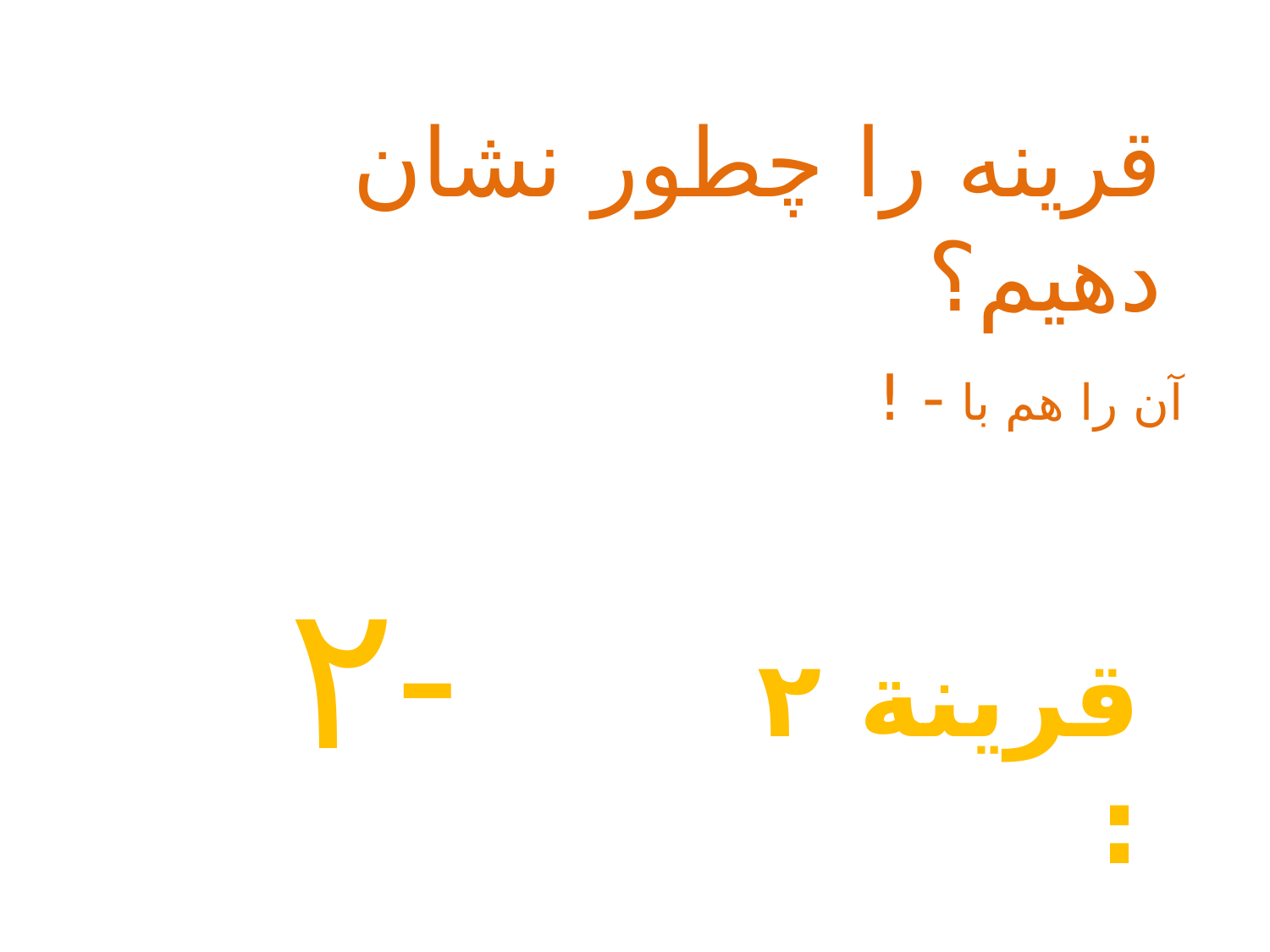

قرینه را چطور نشان دهیم؟
آن را هم با - !
۲-
قرینة ۲  :